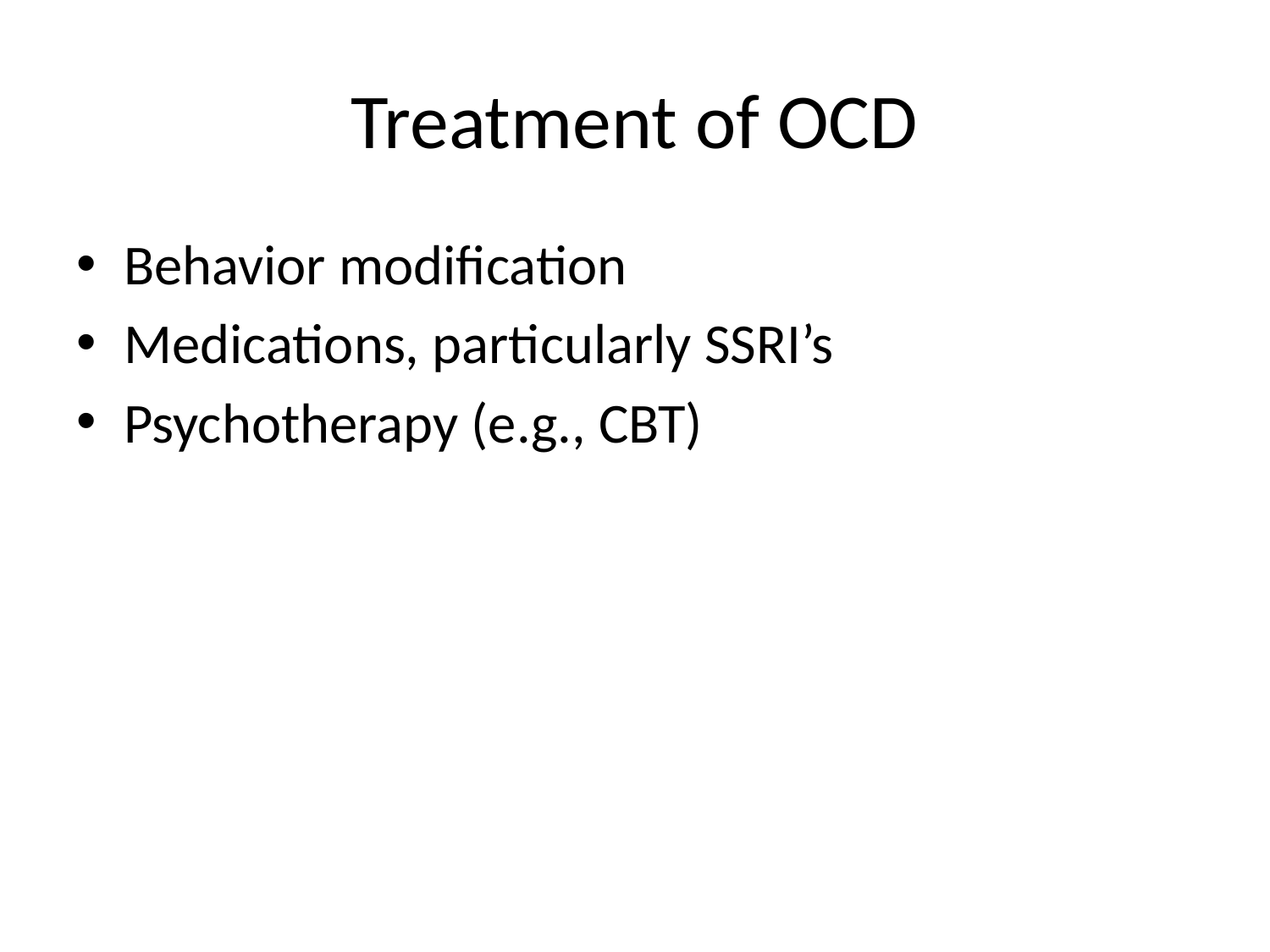

# Treatment of OCD
Behavior modification
Medications, particularly SSRI’s
Psychotherapy (e.g., CBT)